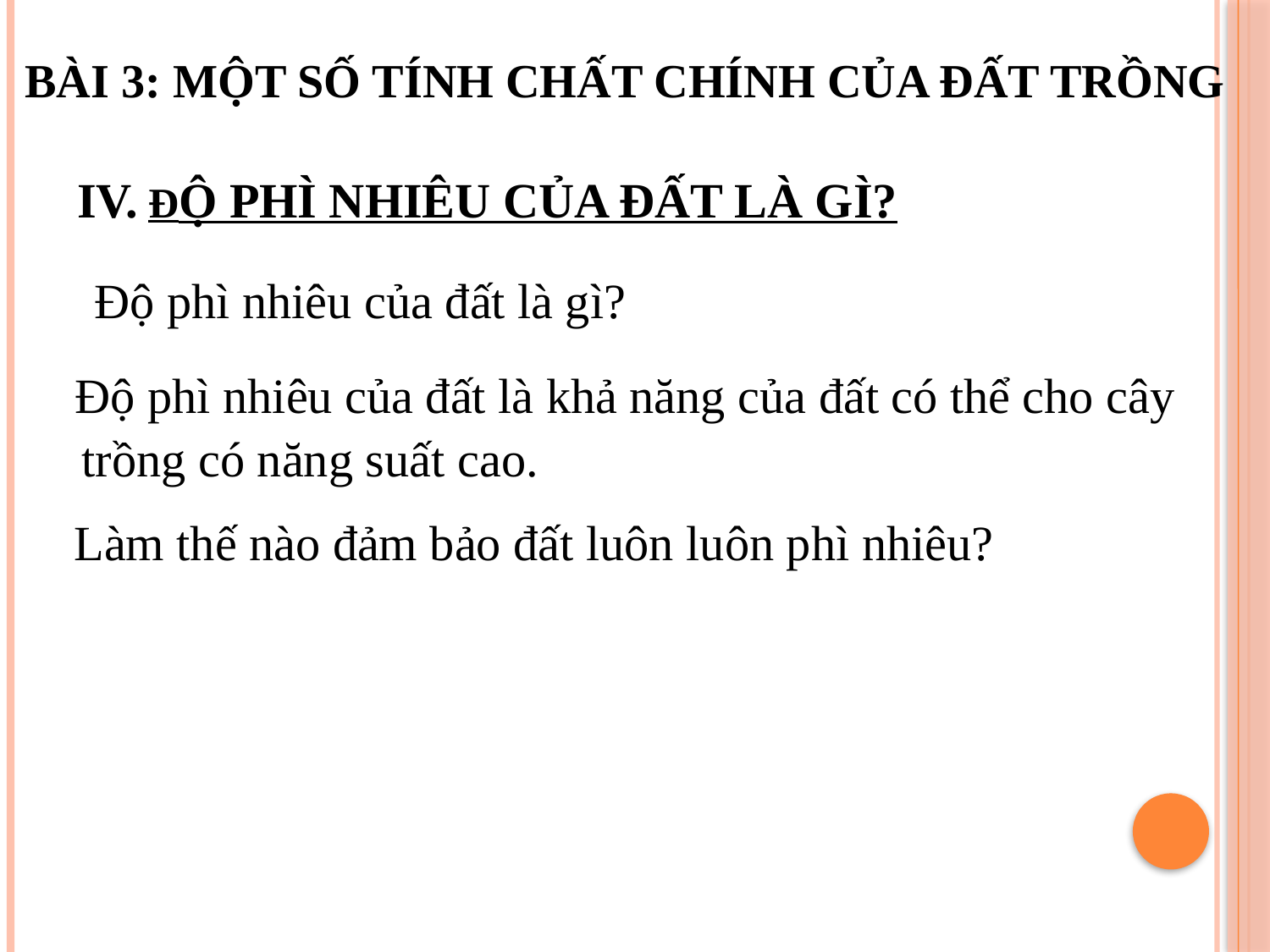

BÀI 3: MỘT SỐ TÍNH CHẤT CHÍNH CỦA ĐẤT TRỒNG
# IV. Độ phì nhiêu của đất là gì?
Độ phì nhiêu của đất là gì?
  Độ phì nhiêu của đất là khả năng của đất có thể cho cây trồng có năng suất cao.
Làm thế nào đảm bảo đất luôn luôn phì nhiêu?